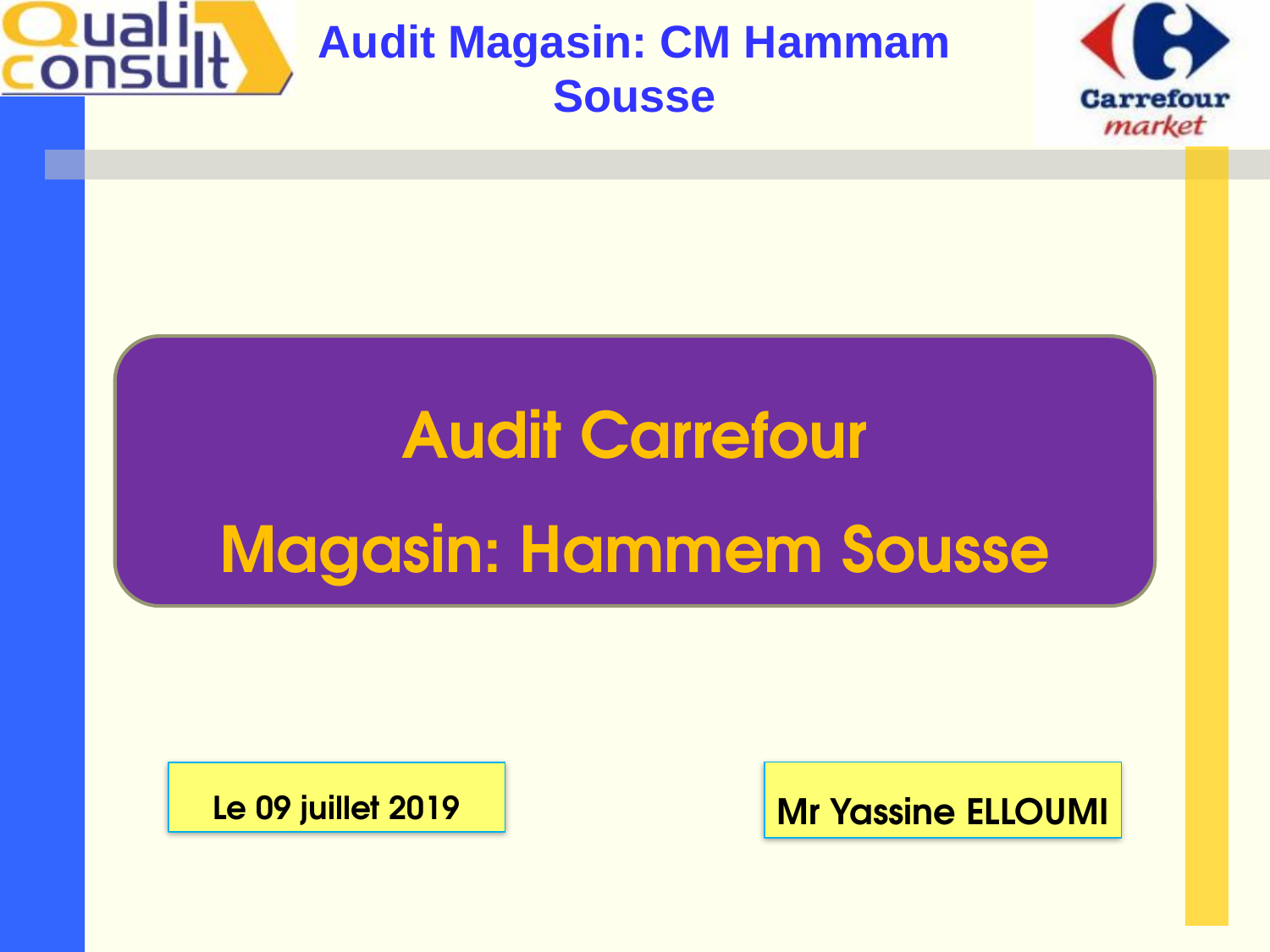

Audit Carrefour
Magasin: Hammem Sousse
Mr Yassine ELLOUMI
Le 09 juillet 2019